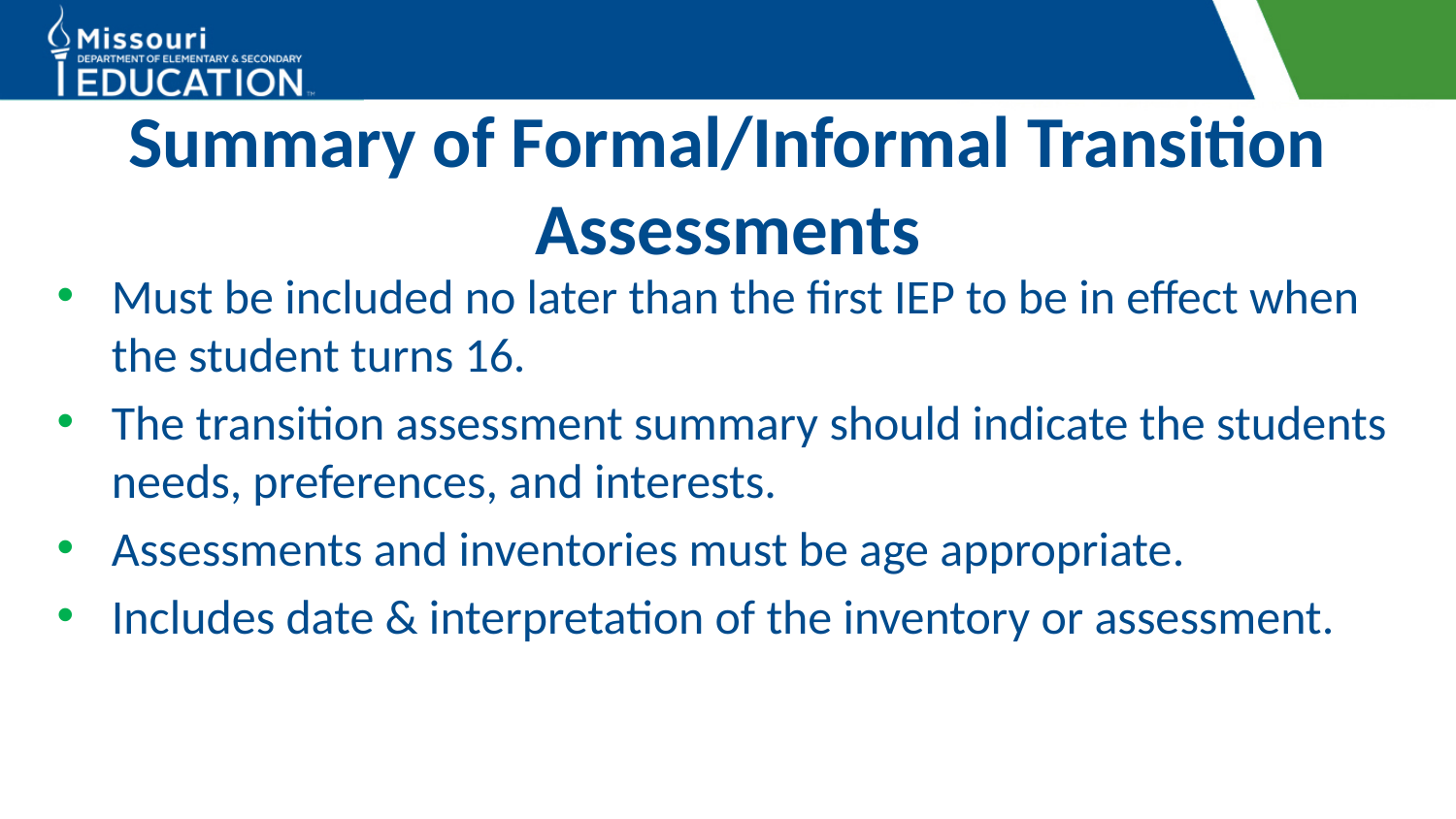

# Summary of Formal/Informal Transition Assessments
Must be included no later than the first IEP to be in effect when the student turns 16.
The transition assessment summary should indicate the students needs, preferences, and interests.
Assessments and inventories must be age appropriate.
Includes date & interpretation of the inventory or assessment.